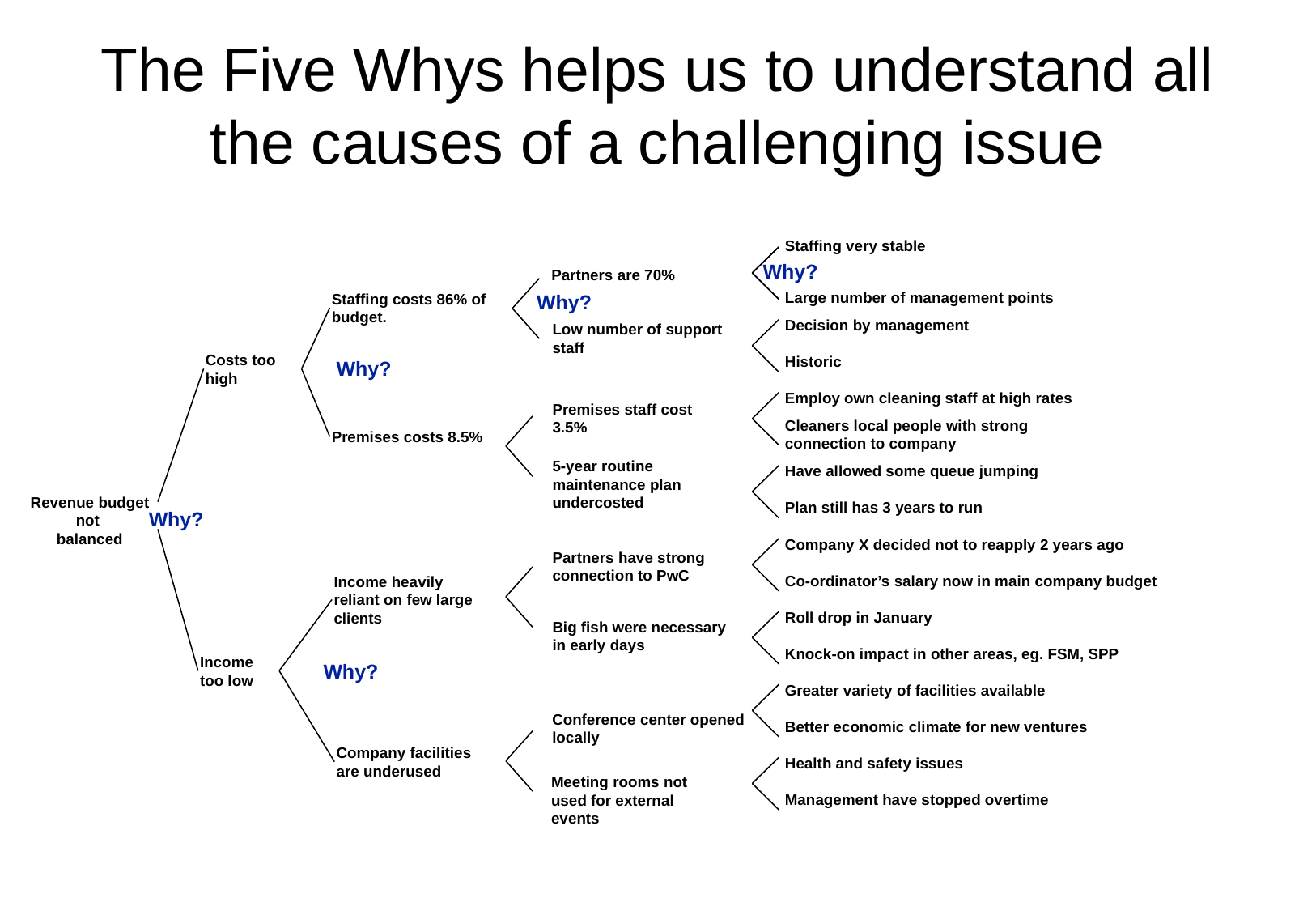

# The Five Whys helps us to understand all the causes of a challenging issue
Staffing very stable
Why?
Partners are 70%
Staffing costs 86% of budget.
Premises costs 8.5%
Why?
Large number of management points
Decision by management
Historic
Employ own cleaning staff at high rates
Cleaners local people with strong
connection to company
Have allowed some queue jumping
Plan still has 3 years to run
Company X decided not to reapply 2 years ago
Co-ordinator’s salary now in main company budget
Roll drop in January
Knock-on impact in other areas, eg. FSM, SPP
Greater variety of facilities available
Better economic climate for new ventures
Health and safety issues
Management have stopped overtime
Costs too
high
Low number of support staff
Why?
Premises staff cost 3.5%
5-year routine maintenance plan undercosted
Revenue budget
not
balanced
Why?
Partners have strong connection to PwC
Income heavily reliant on few large clients
Income
too low

Big fish were necessary in early days
Why?
Conference center opened locally

Company facilities are underused

Meeting rooms not used for external events